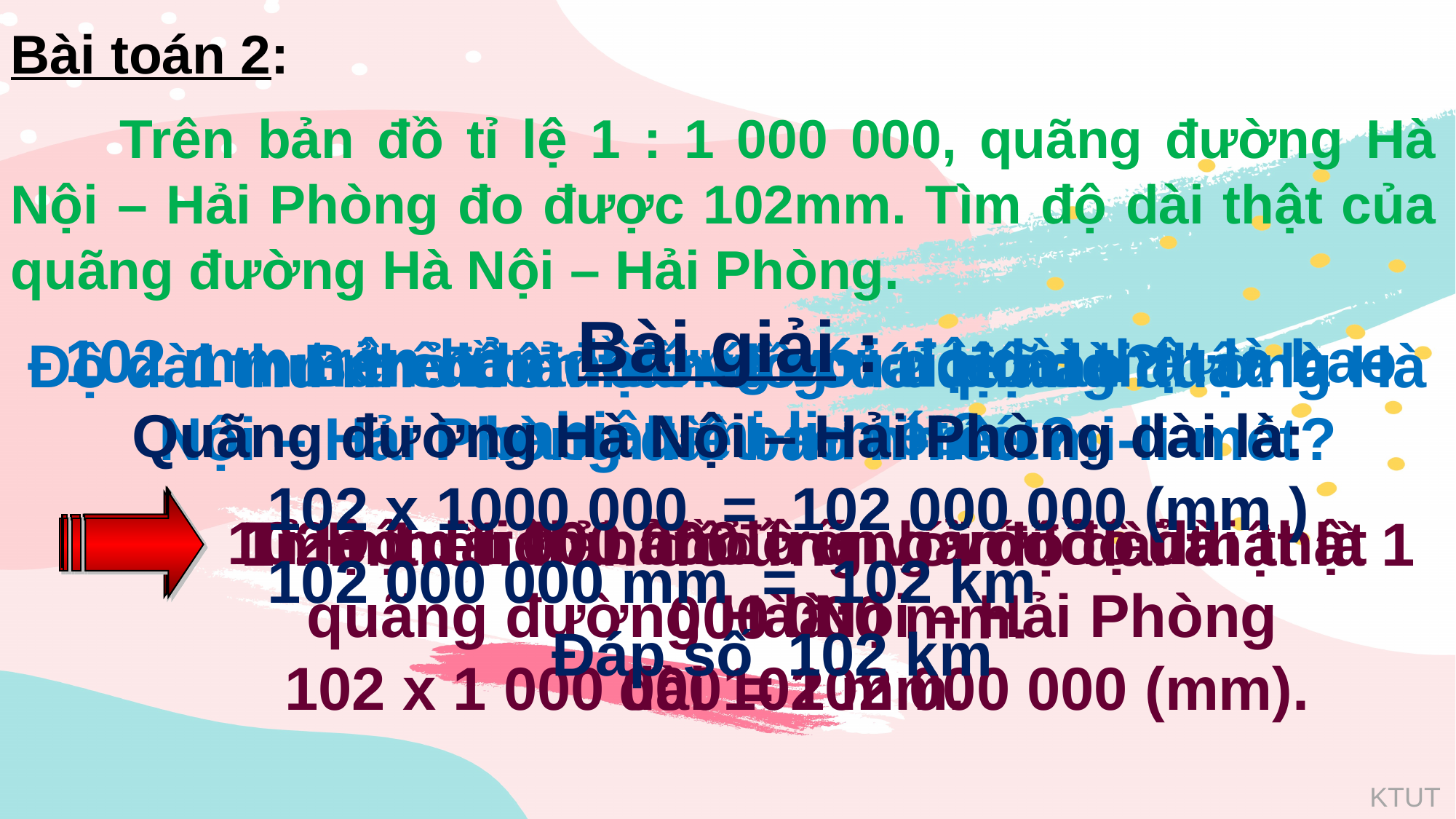

Bài toán 2:
	Trên bản đồ tỉ lệ 1 : 1 000 000, quãng đường Hà Nội – Hải Phòng đo được 102mm. Tìm độ dài thật của quãng đường Hà Nội – Hải Phòng.
Bài giải :
102 mm trên bản đồ ứng với độ dài thật là bao nhiêu mi-li-mét?
1 mm trên bản đồ ứng với độ dài thật là bao nhiêu mi-li-mét?
Bản đồ được vẽ với tỉ lệ nào?
Độ dài thu nhỏ trên bản đồ của quãng đường Hà Nội – Hải Phòng dài bao nhiêu mi-li-mét?
 Quãng đường Hà Nội – Hải Phòng dài là:
         102 x 1000 000  =  102 000 000 (mm )
         102 000 000 mm  =  102 km
				Đáp số  102 km

Độ dài thu nhỏ trên bản đồ của quãng đường Hà Nội – Hải Phòng dài 102 mm.
Tỉ lệ 1 : 1 000 000.
102 mm trên bản đồ ứng với độ dài thật là:
102 x 1 000 000 = 102 000 000 (mm).
1mm trên bản đồ ứng với độ dài thật là 1 000 000 mm.